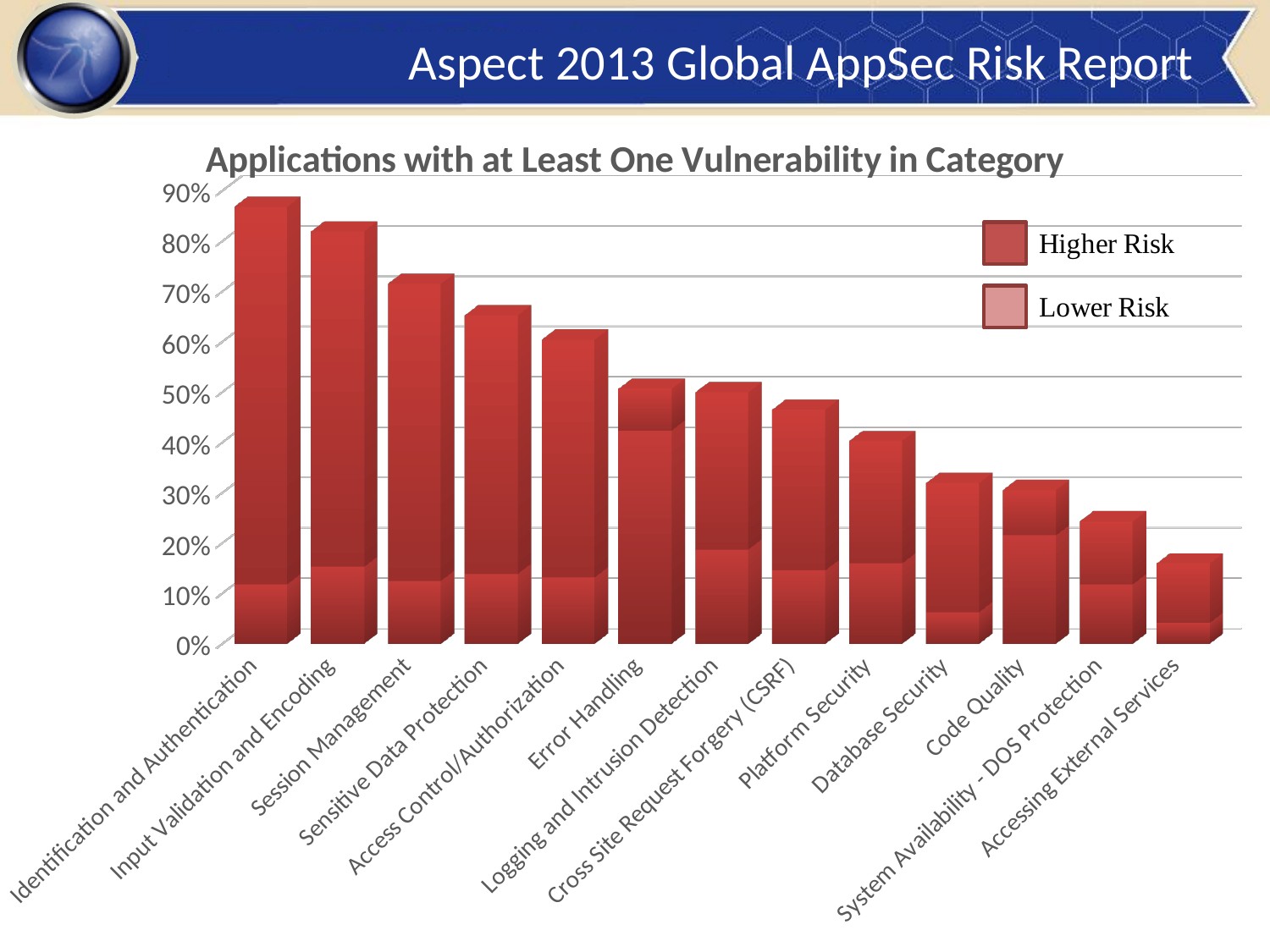

# Aspect 2013 Global AppSec Risk Report

[unsupported chart]